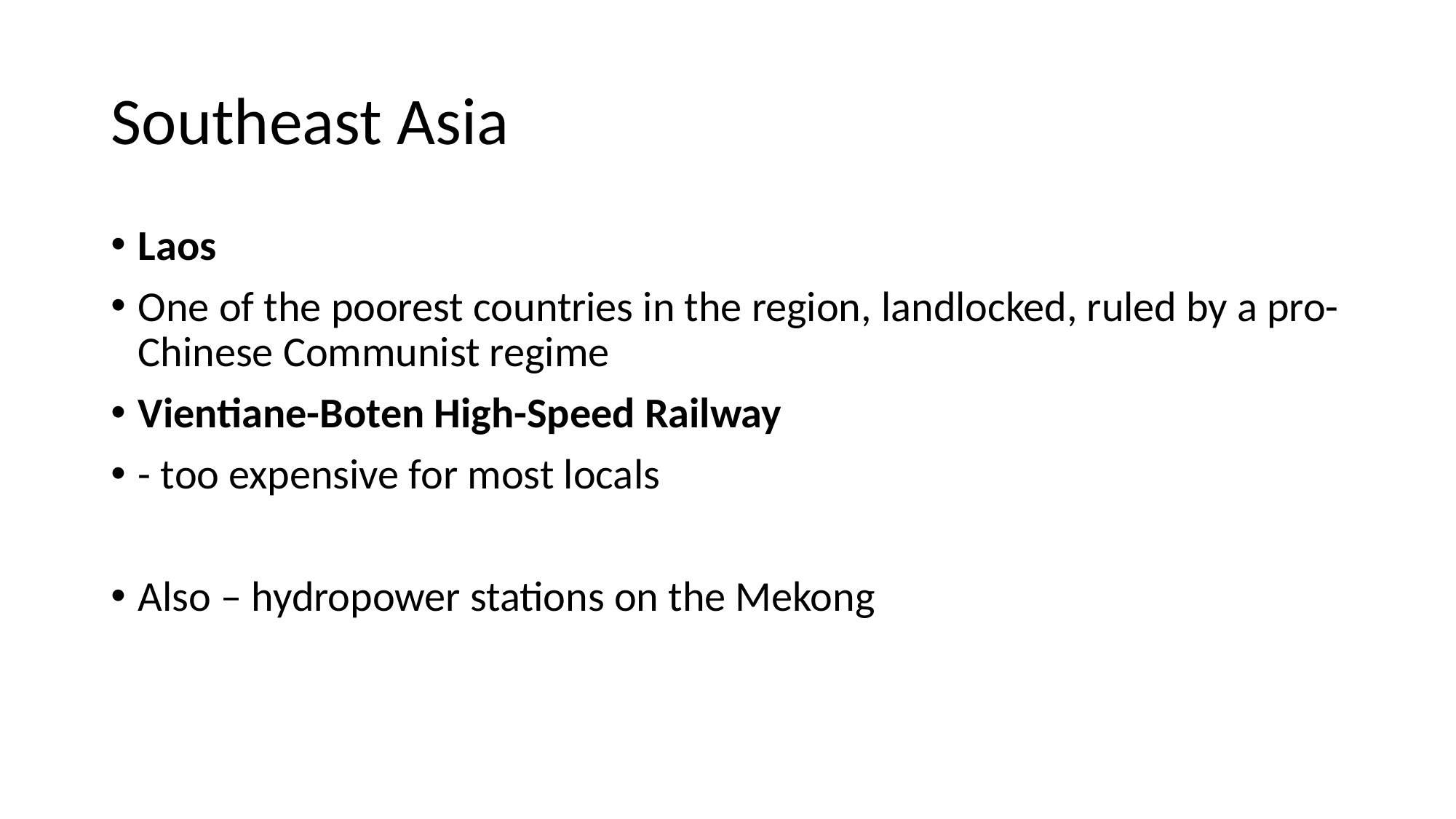

# Southeast Asia
Laos
One of the poorest countries in the region, landlocked, ruled by a pro-Chinese Communist regime
Vientiane-Boten High-Speed Railway
- too expensive for most locals

Also – hydropower stations on the Mekong